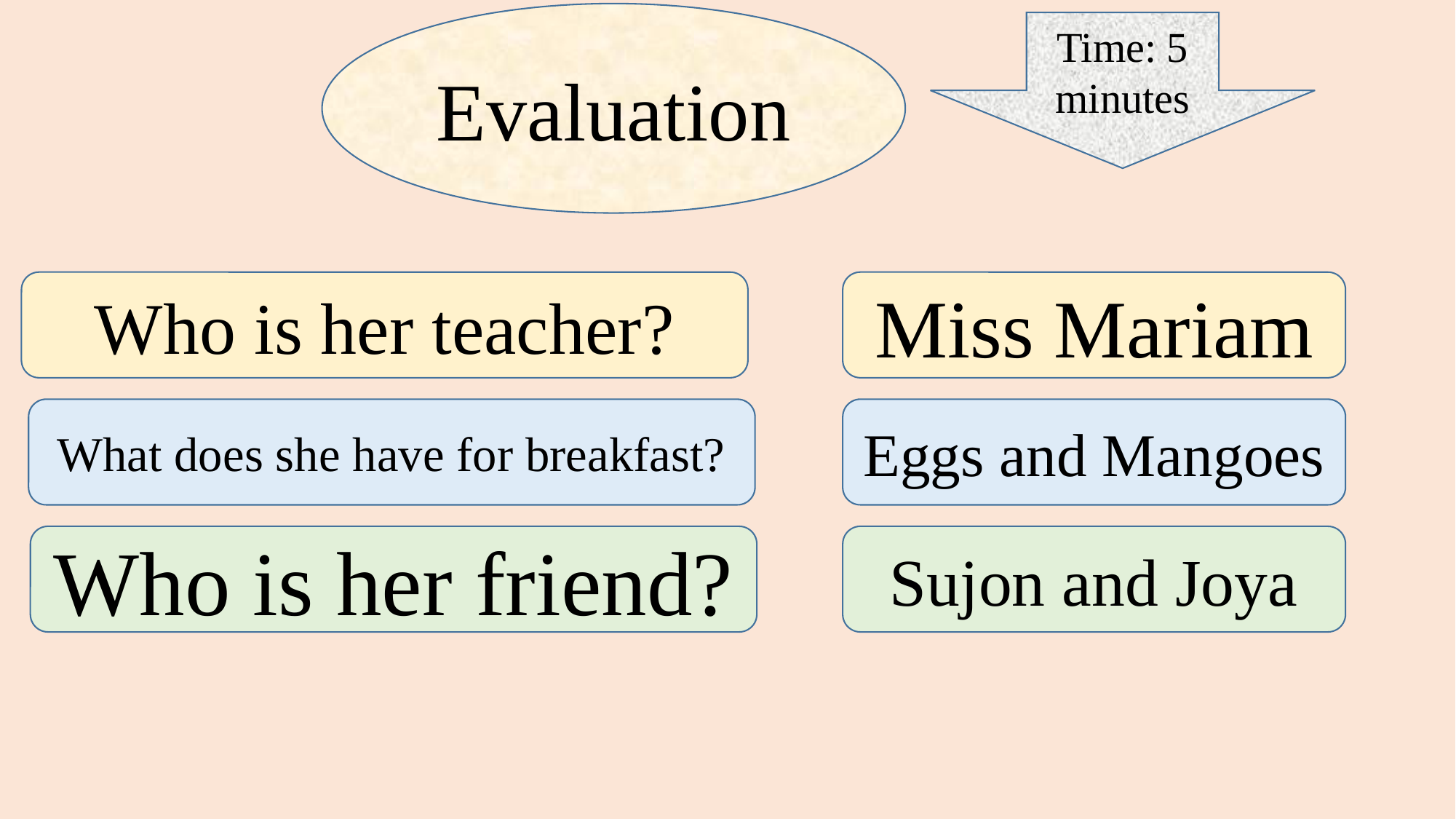

Evaluation
Time: 5 minutes
Who is her teacher?
Miss Mariam
What does she have for breakfast?
Eggs and Mangoes
Who is her friend?
Sujon and Joya